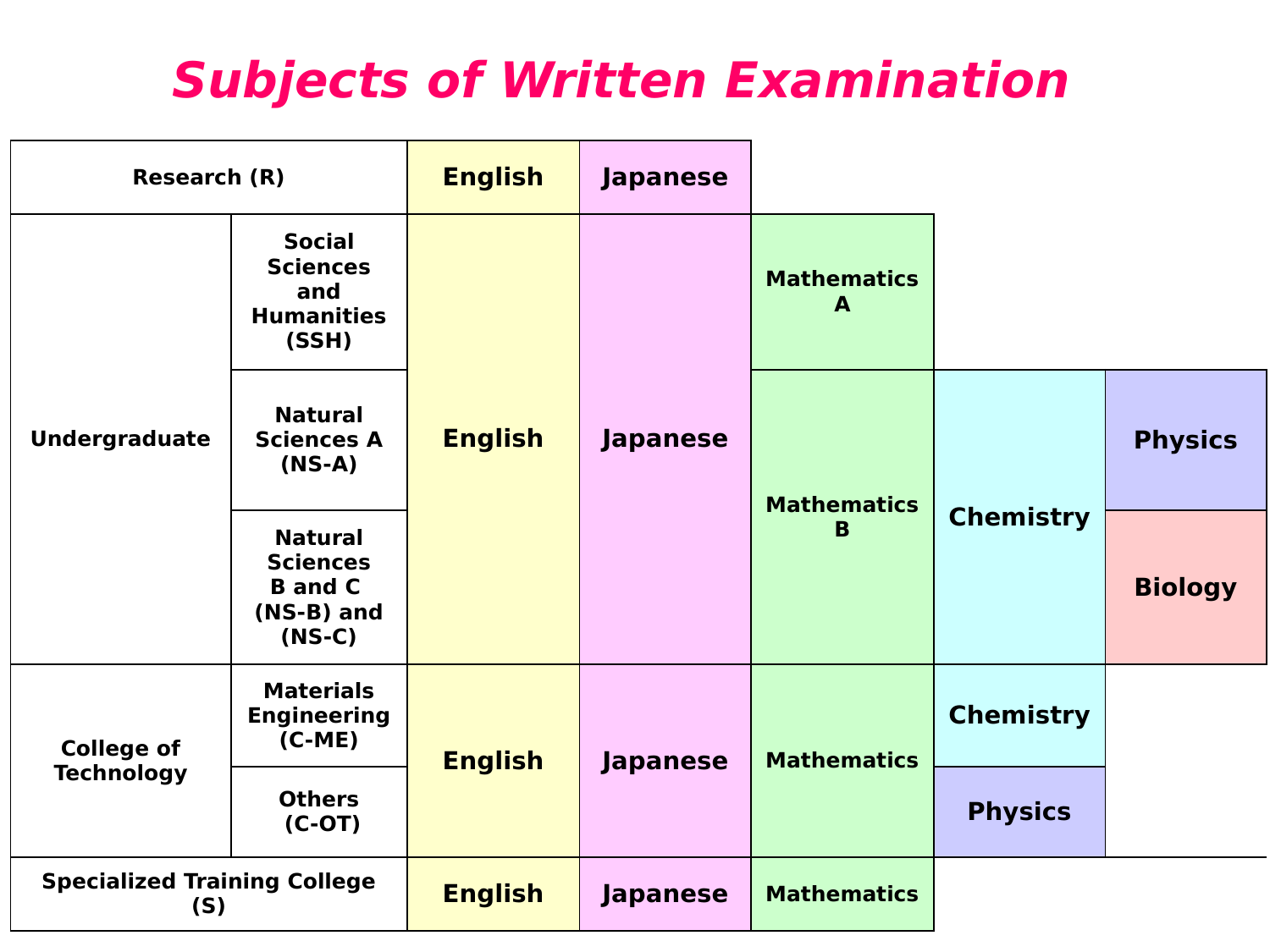

Subjects of Written Examination
| Research (R) |  | English | Japanese |  |  |  |
| --- | --- | --- | --- | --- | --- | --- |
| Undergraduate | Social Sciences and Humanities (SSH) | English | Japanese | Mathematics A |  |  |
|  | Natural Sciences A (NS-A) |  |  | Mathematics B | Chemistry | Physics |
|  | Natural Sciences B and C (NS-B) and (NS-C) |  |  |  |  | Biology |
| College of Technology | Materials Engineering (C-ME) | English | Japanese | Mathematics | Chemistry |  |
|  | Others (C-OT) |  |  |  | Physics |  |
| Specialized Training College (S) |  | English | Japanese | Mathematics |  |  |